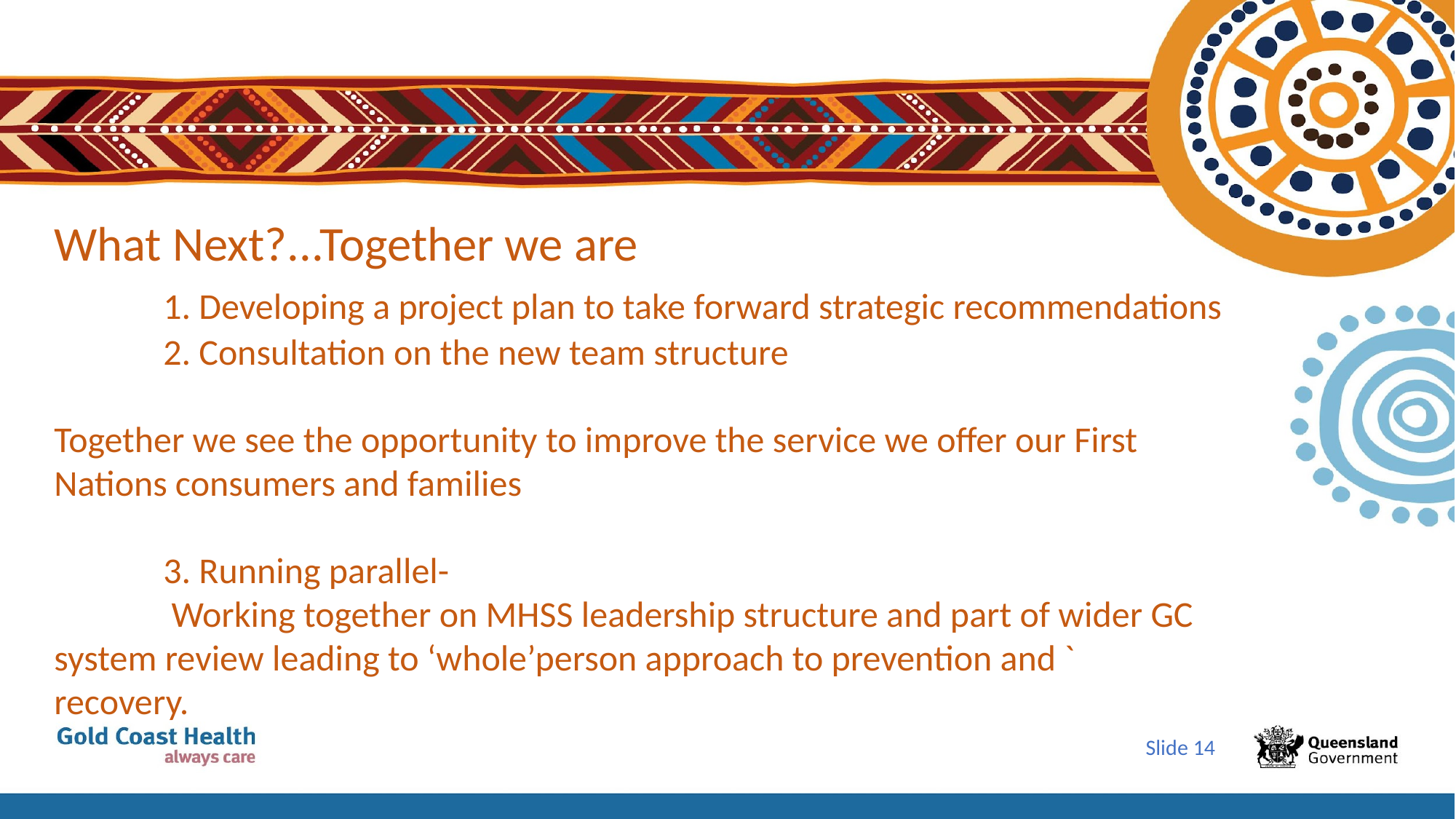

What Next?...Together we are
	1. Developing a project plan to take forward strategic recommendations
	2. Consultation on the new team structure

Together we see the opportunity to improve the service we offer our First Nations consumers and families

	3. Running parallel-
	 Working together on MHSS leadership structure and part of wider GC 	system review leading to ‘whole’person approach to prevention and `	recovery.